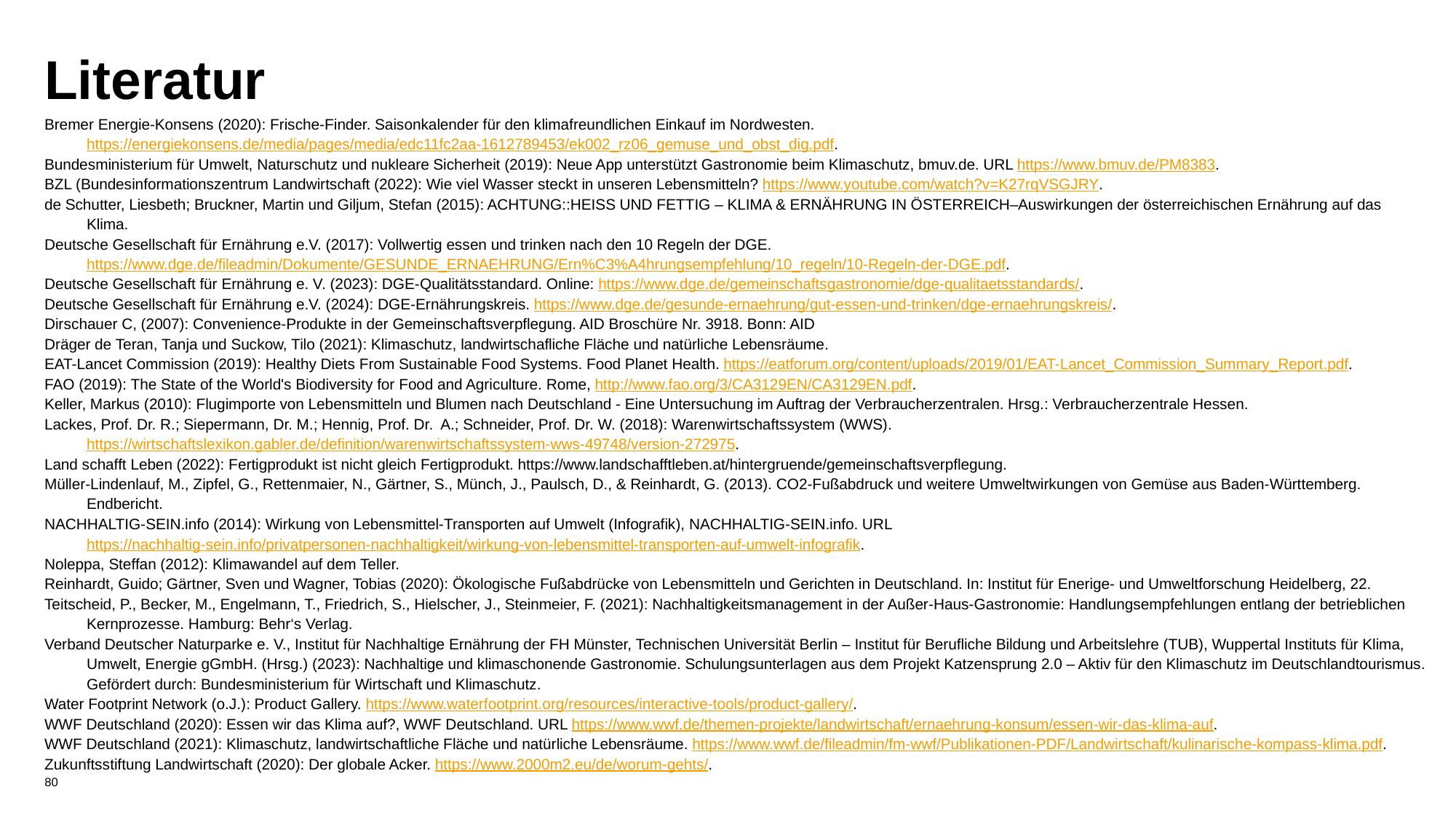

# Literatur
Bremer Energie-Konsens (2020): Frische-Finder. Saisonkalender für den klimafreundlichen Einkauf im Nordwesten. https://energiekonsens.de/media/pages/media/edc11fc2aa-1612789453/ek002_rz06_gemuse_und_obst_dig.pdf.
Bundesministerium für Umwelt, Naturschutz und nukleare Sicherheit (2019): Neue App unterstützt Gastronomie beim Klimaschutz, bmuv.de. URL https://www.bmuv.de/PM8383.
BZL (Bundesinformationszentrum Landwirtschaft (2022): Wie viel Wasser steckt in unseren Lebensmitteln? https://www.youtube.com/watch?v=K27rqVSGJRY.
de Schutter, Liesbeth; Bruckner, Martin und Giljum, Stefan (2015): ACHTUNG::HEISS UND FETTIG – KLIMA & ERNÄHRUNG IN ÖSTERREICH–Auswirkungen der österreichischen Ernährung auf das Klima.
Deutsche Gesellschaft für Ernährung e.V. (2017): Vollwertig essen und trinken nach den 10 Regeln der DGE. https://www.dge.de/fileadmin/Dokumente/GESUNDE_ERNAEHRUNG/Ern%C3%A4hrungsempfehlung/10_regeln/10-Regeln-der-DGE.pdf.
Deutsche Gesellschaft für Ernährung e. V. (2023): DGE-Qualitätsstandard. Online: https://www.dge.de/gemeinschaftsgastronomie/dge-qualitaetsstandards/.
Deutsche Gesellschaft für Ernährung e.V. (2024): DGE-Ernährungskreis. https://www.dge.de/gesunde-ernaehrung/gut-essen-und-trinken/dge-ernaehrungskreis/.
Dirschauer C, (2007): Convenience-Produkte in der Gemeinschaftsverpflegung. AID Broschüre Nr. 3918. Bonn: AID
Dräger de Teran, Tanja und Suckow, Tilo (2021): Klimaschutz, landwirtschafliche Fläche und natürliche Lebensräume.
EAT-Lancet Commission (2019): Healthy Diets From Sustainable Food Systems. Food Planet Health. https://eatforum.org/content/uploads/2019/01/EAT-Lancet_Commission_Summary_Report.pdf.
FAO (2019): The State of the World's Biodiversity for Food and Agriculture. Rome, http://www.fao.org/3/CA3129EN/CA3129EN.pdf.
Keller, Markus (2010): Flugimporte von Lebensmitteln und Blumen nach Deutschland - Eine Untersuchung im Auftrag der Verbraucherzentralen. Hrsg.: Verbraucherzentrale Hessen.
Lackes, Prof. Dr. R.; Siepermann, Dr. M.; Hennig, Prof. Dr.  A.; Schneider, Prof. Dr. W. (2018): Warenwirtschaftssystem (WWS). https://wirtschaftslexikon.gabler.de/definition/warenwirtschaftssystem-wws-49748/version-272975.
Land schafft Leben (2022): Fertigprodukt ist nicht gleich Fertigprodukt. https://www.landschafftleben.at/hintergruende/gemeinschaftsverpflegung.
Müller-Lindenlauf, M., Zipfel, G., Rettenmaier, N., Gärtner, S., Münch, J., Paulsch, D., & Reinhardt, G. (2013). CO2-Fußabdruck und weitere Umweltwirkungen von Gemüse aus Baden-Württemberg. Endbericht.
NACHHALTIG-SEIN.info (2014): Wirkung von Lebensmittel-Transporten auf Umwelt (Infografik), NACHHALTIG-SEIN.info. URL https://nachhaltig-sein.info/privatpersonen-nachhaltigkeit/wirkung-von-lebensmittel-transporten-auf-umwelt-infografik.
Noleppa, Steffan (2012): Klimawandel auf dem Teller.
Reinhardt, Guido; Gärtner, Sven und Wagner, Tobias (2020): Ökologische Fußabdrücke von Lebensmitteln und Gerichten in Deutschland. In: Institut für Enerige- und Umweltforschung Heidelberg, 22.
Teitscheid, P., Becker, M., Engelmann, T., Friedrich, S., Hielscher, J., Steinmeier, F. (2021): Nachhaltigkeitsmanagement in der Außer-Haus-Gastronomie: Handlungsempfehlungen entlang der betrieblichen Kernprozesse. Hamburg: Behr‘s Verlag.
Verband Deutscher Naturparke e. V., Institut für Nachhaltige Ernährung der FH Münster, Technischen Universität Berlin – Institut für Berufliche Bildung und Arbeitslehre (TUB), Wuppertal Instituts für Klima, Umwelt, Energie gGmbH. (Hrsg.) (2023): Nachhaltige und klimaschonende Gastronomie. Schulungsunterlagen aus dem Projekt Katzensprung 2.0 – Aktiv für den Klimaschutz im Deutschlandtourismus. Gefördert durch: Bundesministerium für Wirtschaft und Klimaschutz.
Water Footprint Network (o.J.): Product Gallery. https://www.waterfootprint.org/resources/interactive-tools/product-gallery/.
WWF Deutschland (2020): Essen wir das Klima auf?, WWF Deutschland. URL https://www.wwf.de/themen-projekte/landwirtschaft/ernaehrung-konsum/essen-wir-das-klima-auf.
WWF Deutschland (2021): Klimaschutz, landwirtschaftliche Fläche und natürliche Lebensräume. https://www.wwf.de/fileadmin/fm-wwf/Publikationen-PDF/Landwirtschaft/kulinarische-kompass-klima.pdf.
Zukunftsstiftung Landwirtschaft (2020): Der globale Acker. https://www.2000m2.eu/de/worum-gehts/.